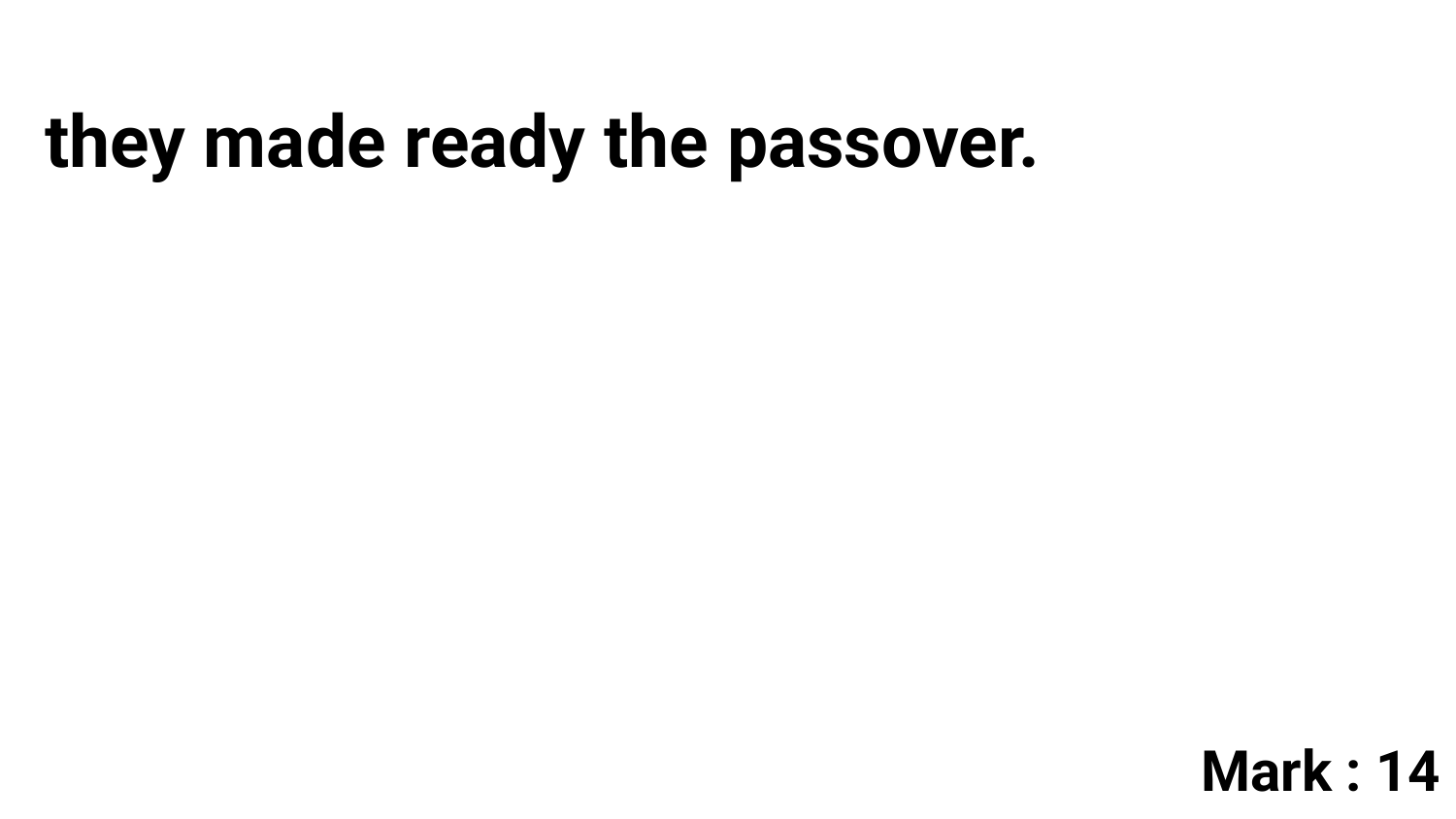

they made ready the passover.
Mark : 14